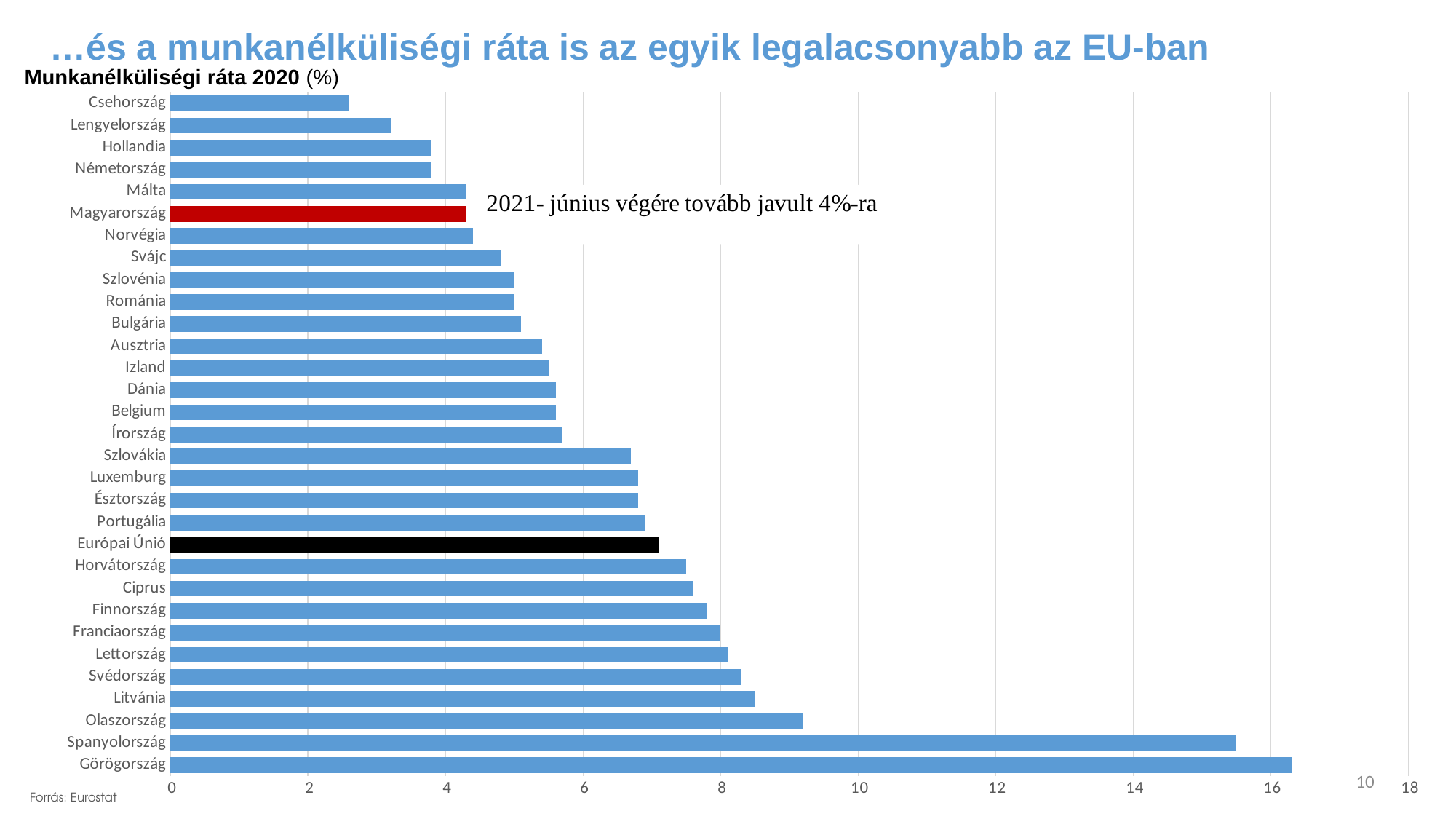

# …és a munkanélküliségi ráta is az egyik legalacsonyabb az EU-ban
Munkanélküliségi ráta 2020 (%)

### Chart

| Category |  |
|---|---|
| Görögország | 16.3 |
| Spanyolország | 15.5 |
| Olaszország | 9.2 |
| Litvánia | 8.5 |
| Svédország | 8.3 |
| Lettország | 8.1 |
| Franciaország | 8.0 |
| Finnország | 7.8 |
| Ciprus | 7.6 |
| Horvátország | 7.5 |
| Európai Únió | 7.1 |
| Portugália | 6.9 |
| Észtország | 6.8 |
| Luxemburg | 6.8 |
| Szlovákia | 6.7 |
| Írország | 5.7 |
| Belgium | 5.6 |
| Dánia | 5.6 |
| Izland | 5.5 |
| Ausztria | 5.4 |
| Bulgária | 5.1 |
| Románia | 5.0 |
| Szlovénia | 5.0 |
| Svájc | 4.8 |
| Norvégia | 4.4 |
| Magyarország | 4.3 |
| Málta | 4.3 |
| Németország | 3.8 |
| Hollandia | 3.8 |
| Lengyelország | 3.2 |
| Csehország | 2.6 |
10
Forrás: Eurostat